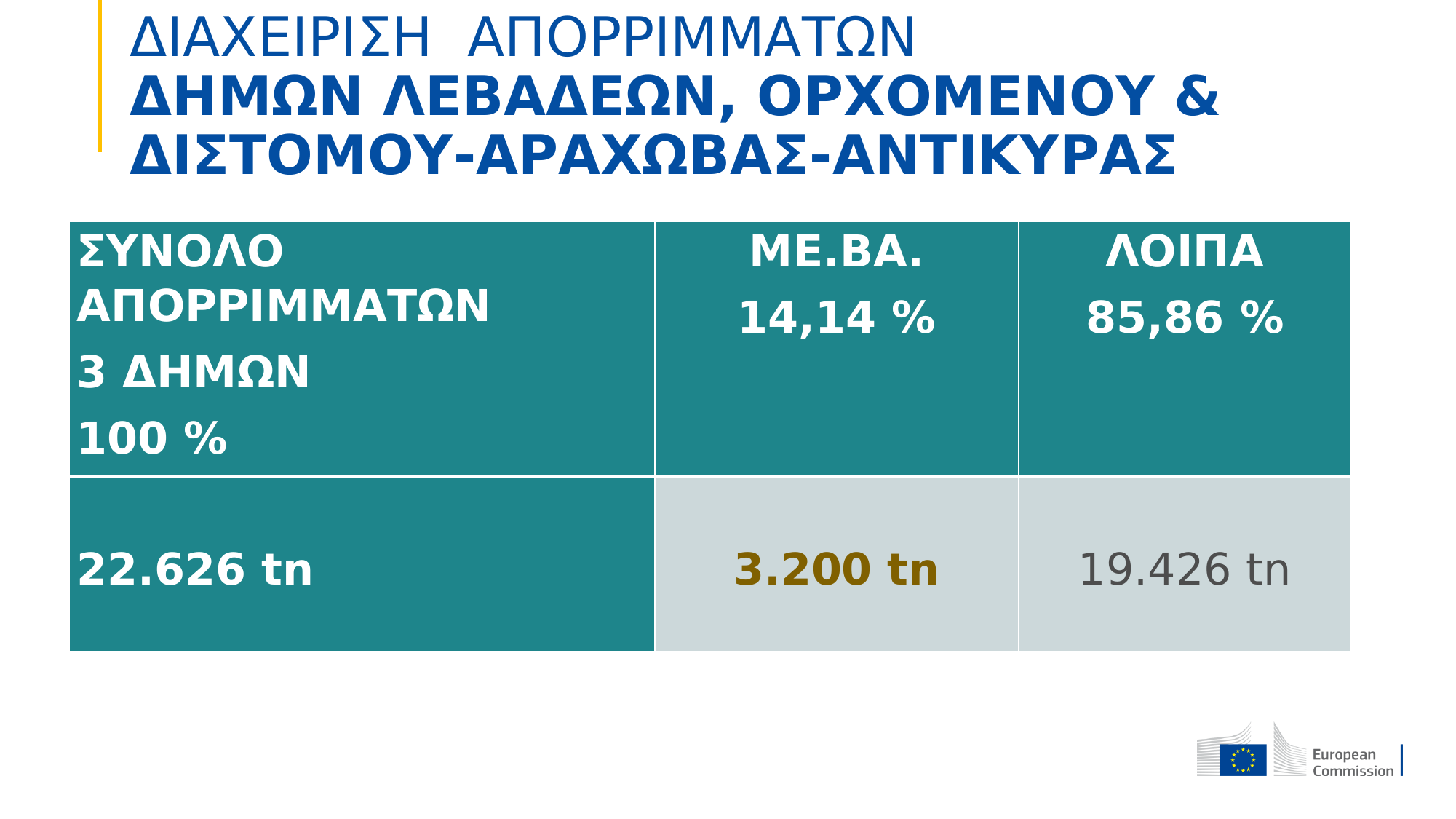

# ΔΙΑΧΕΙΡΙΣΗ  ΑΠΟΡΡΙΜΜΑΤΩΝ ΔΗΜΩΝ ΛΕΒΑΔΕΩΝ, ΟΡΧΟΜΕΝΟΥ & ΔΙΣΤΟΜΟΥ-ΑΡΑΧΩΒΑΣ-ΑΝΤΙΚΥΡΑΣ
| ΣΥΝΟΛΟ ΑΠΟΡΡΙΜΜΑΤΩΝ 3 ΔΗΜΩΝ 100 % | ΜΕ.ΒΑ. 14,14 % | ΛΟΙΠΑ 85,86 % |
| --- | --- | --- |
| 22.626 tn | 3.200 tn | 19.426 tn |